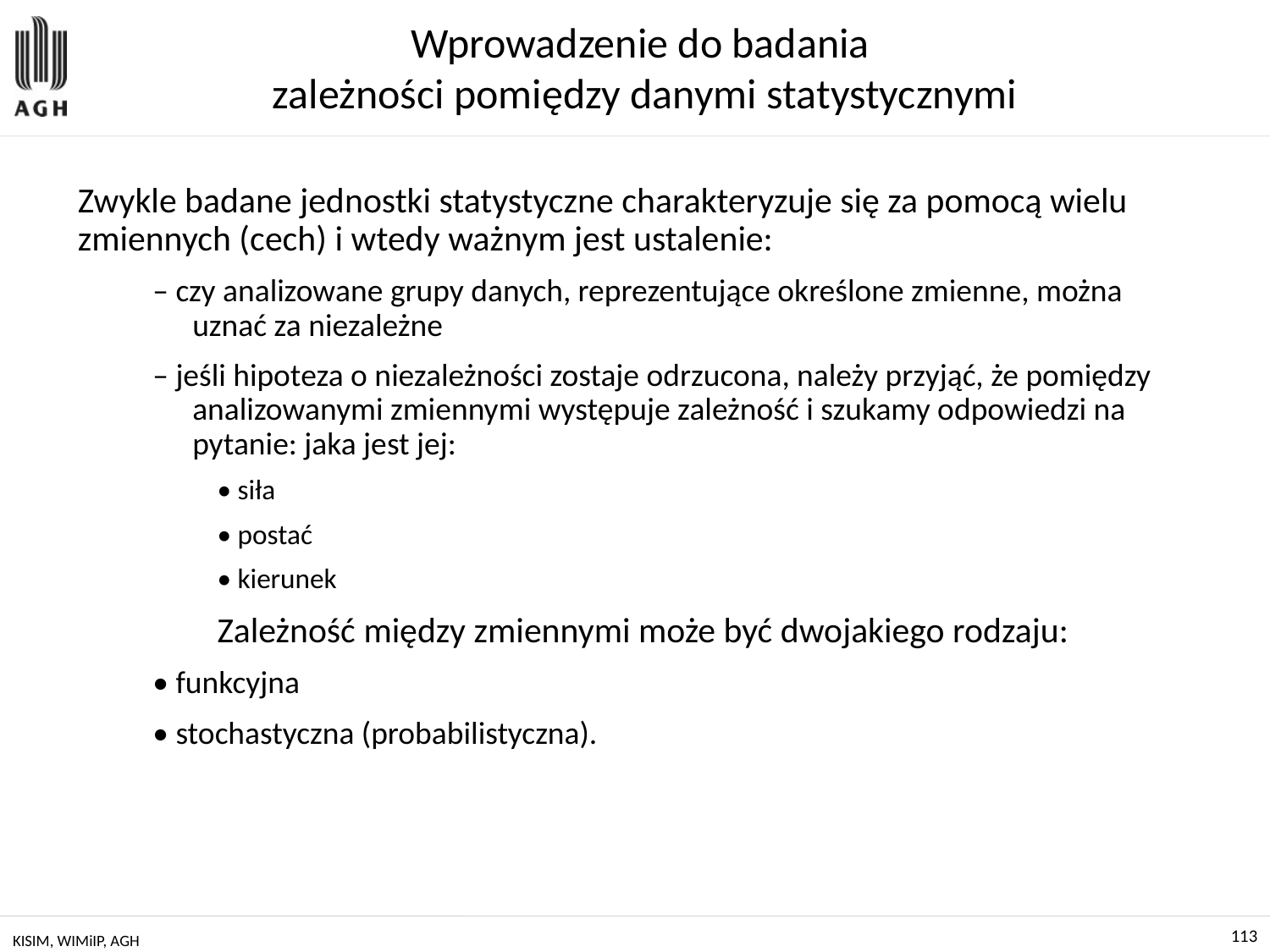

# Wprowadzenie do badania zależności pomiędzy danymi statystycznymi
Zwykle badane jednostki statystyczne charakteryzuje się za pomocą wielu zmiennych (cech) i wtedy ważnym jest ustalenie:
– czy analizowane grupy danych, reprezentujące określone zmienne, można uznać za niezależne
– jeśli hipoteza o niezależności zostaje odrzucona, należy przyjąć, że pomiędzy analizowanymi zmiennymi występuje zależność i szukamy odpowiedzi na pytanie: jaka jest jej:
• siła
• postać
• kierunek
Zależność między zmiennymi może być dwojakiego rodzaju:
• funkcyjna
• stochastyczna (probabilistyczna).
KISIM, WIMiIP, AGH